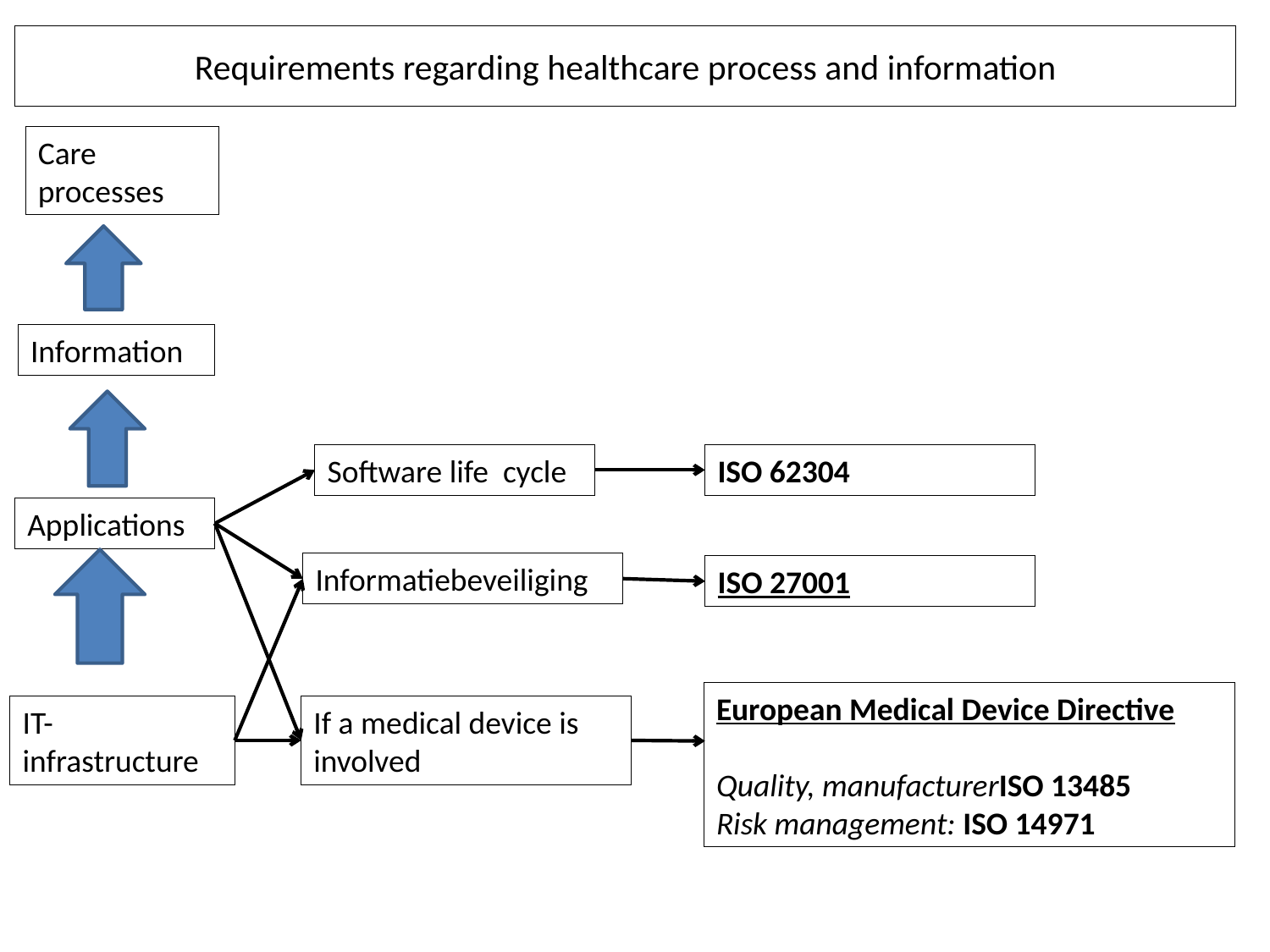

# Requirements regarding healthcare process and information
Care processes

Information

Software life  cycle
ISO 62304
Applications

Informatiebeveiliging
ISO 27001
European Medical Device Directive

Quality, manufacturerISO 13485
Risk management: ISO 14971
IT-infrastructure
If a medical device is involved